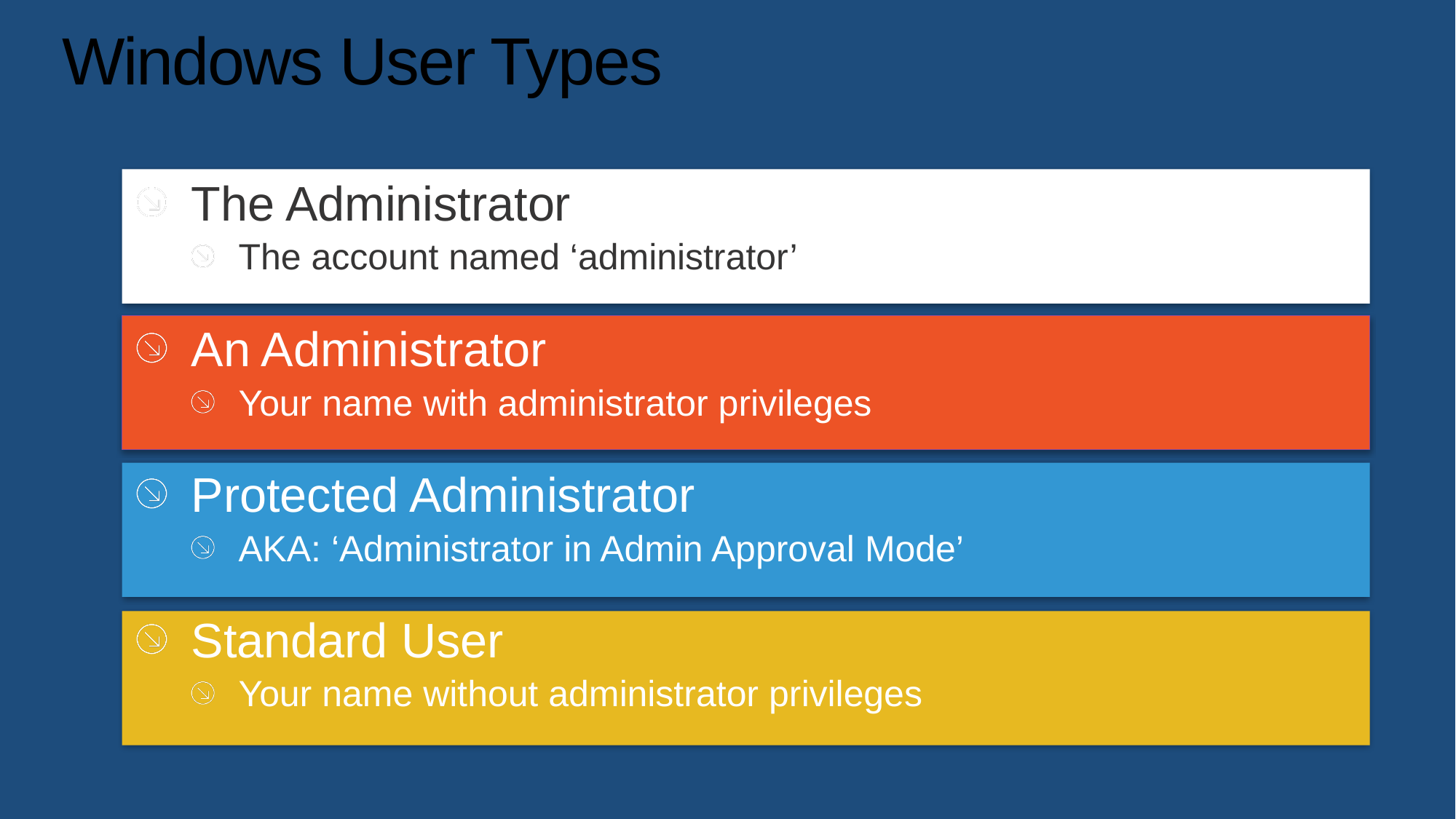

# Windows User Types

The Administrator
The account named ‘administrator’

An Administrator
Your name with administrator privileges

Protected Administrator
AKA: ‘Administrator in Admin Approval Mode’

Standard User
Your name without administrator privileges